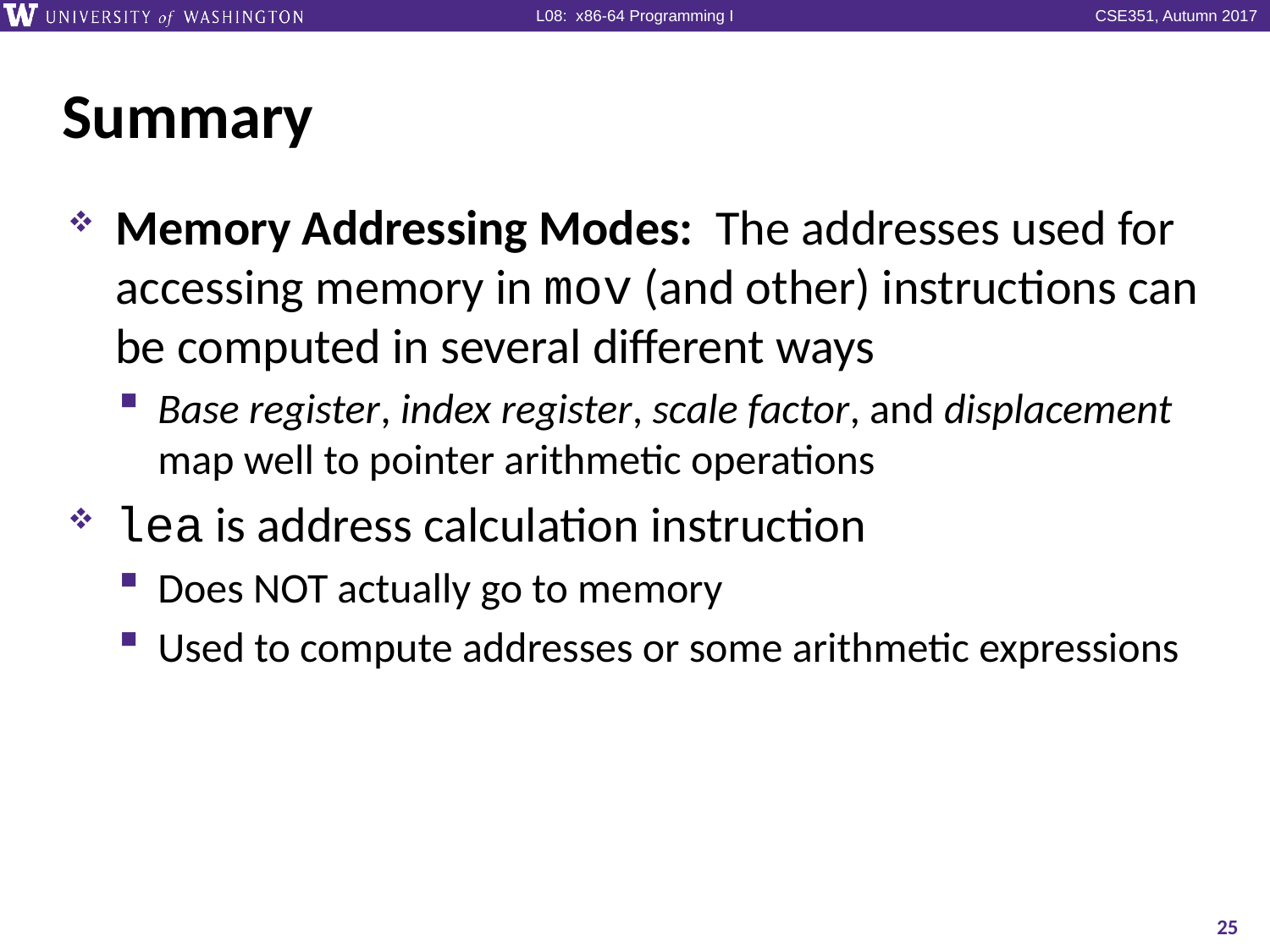

# Summary
Memory Addressing Modes:  The addresses used for accessing memory in mov (and other) instructions can be computed in several different ways
Base register, index register, scale factor, and displacement map well to pointer arithmetic operations
lea is address calculation instruction
Does NOT actually go to memory
Used to compute addresses or some arithmetic expressions
25